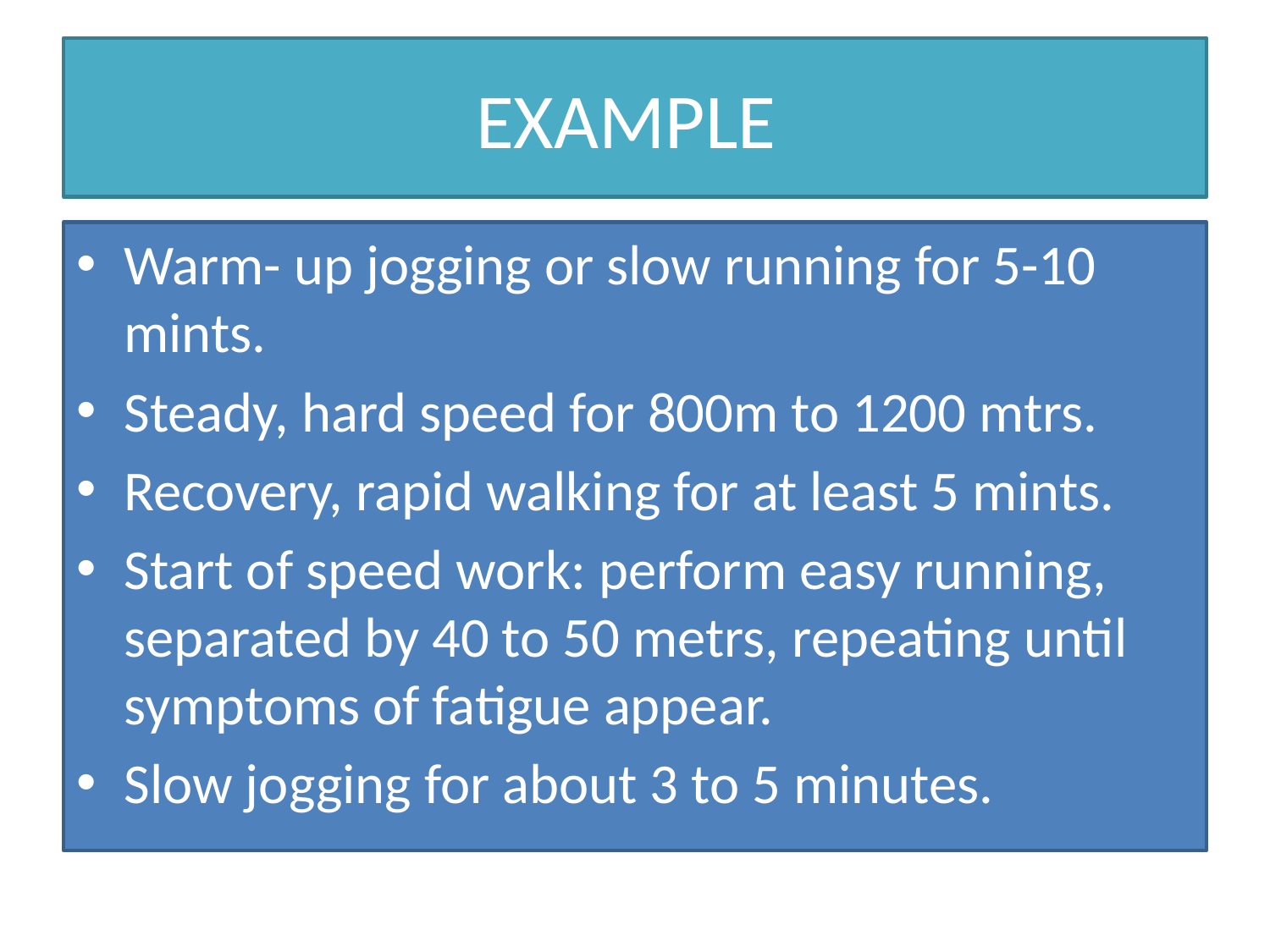

# EXAMPLE
Warm- up jogging or slow running for 5-10 mints.
Steady, hard speed for 800m to 1200 mtrs.
Recovery, rapid walking for at least 5 mints.
Start of speed work: perform easy running, separated by 40 to 50 metrs, repeating until  symptoms of fatigue appear.
Slow jogging for about 3 to 5 minutes.